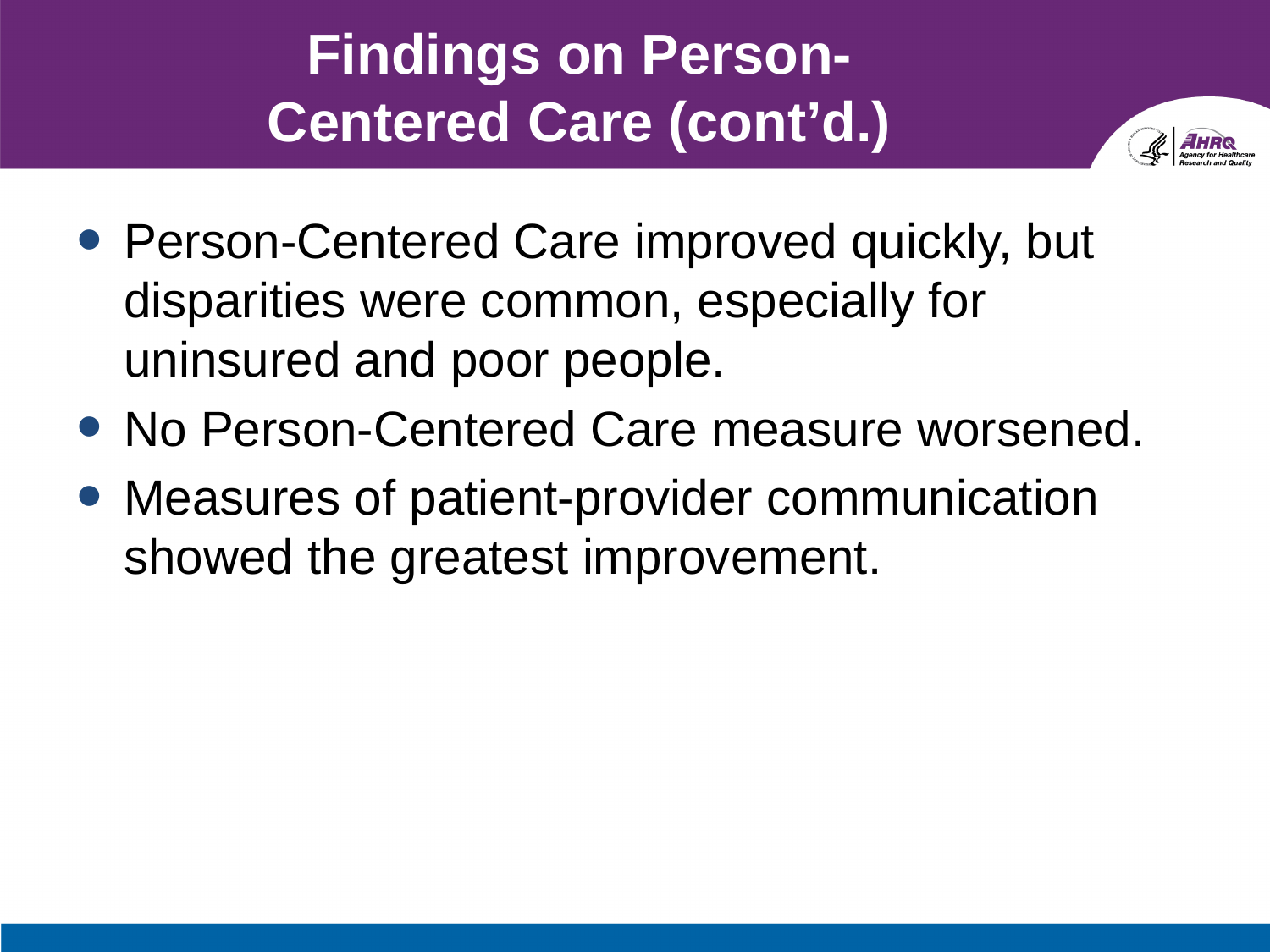

# Findings on Person-Centered Care (cont’d.)
Person-Centered Care improved quickly, but disparities were common, especially for uninsured and poor people.
No Person-Centered Care measure worsened.
Measures of patient-provider communication showed the greatest improvement.